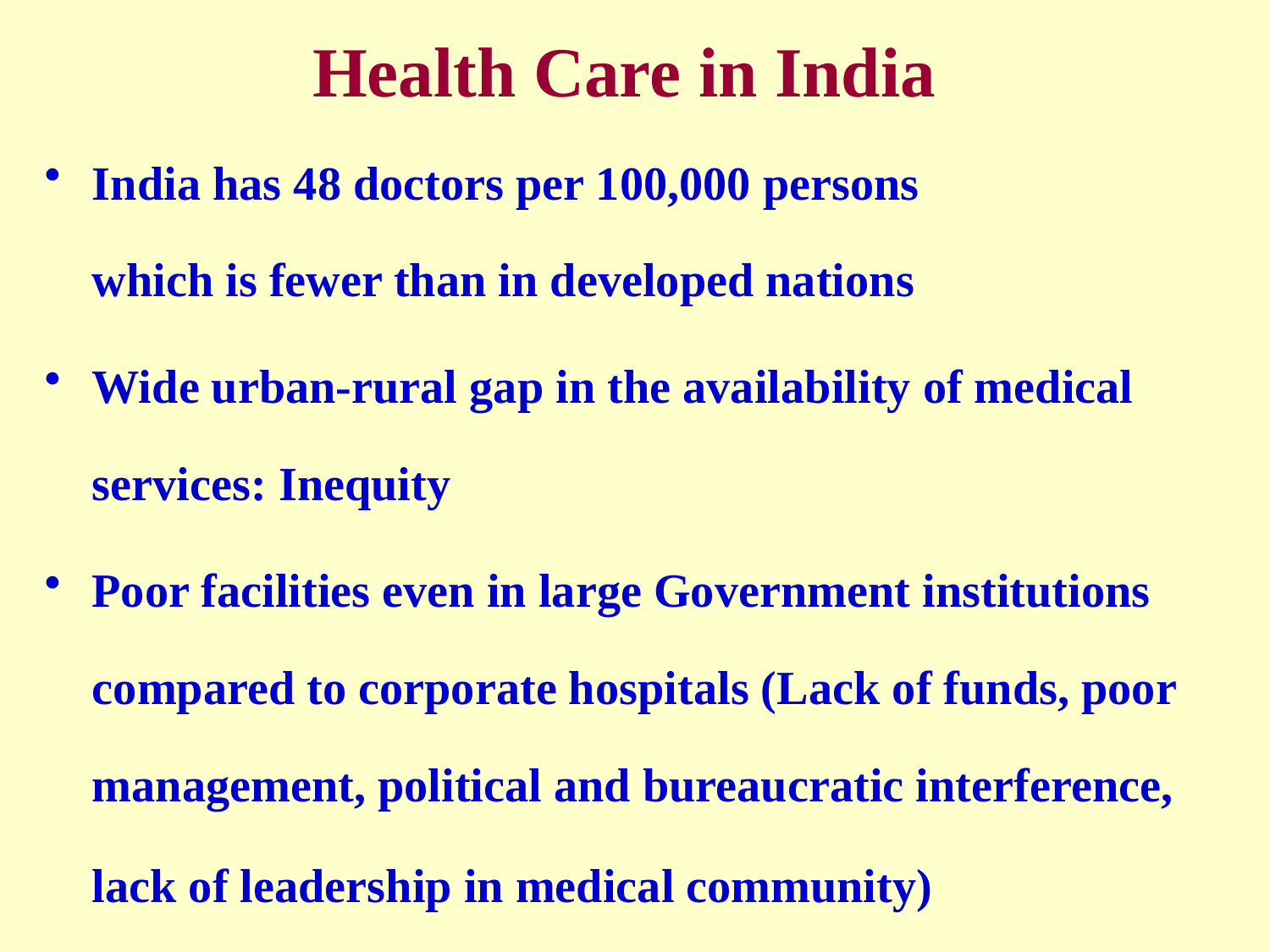

# Health Care in India
India has 48 doctors per 100,000 persons                           which is fewer than in developed nations
Wide urban-rural gap in the availability of medical services: Inequity
Poor facilities even in large Government institutions compared to corporate hospitals (Lack of funds, poor management, political and bureaucratic interference, lack of leadership in medical community)